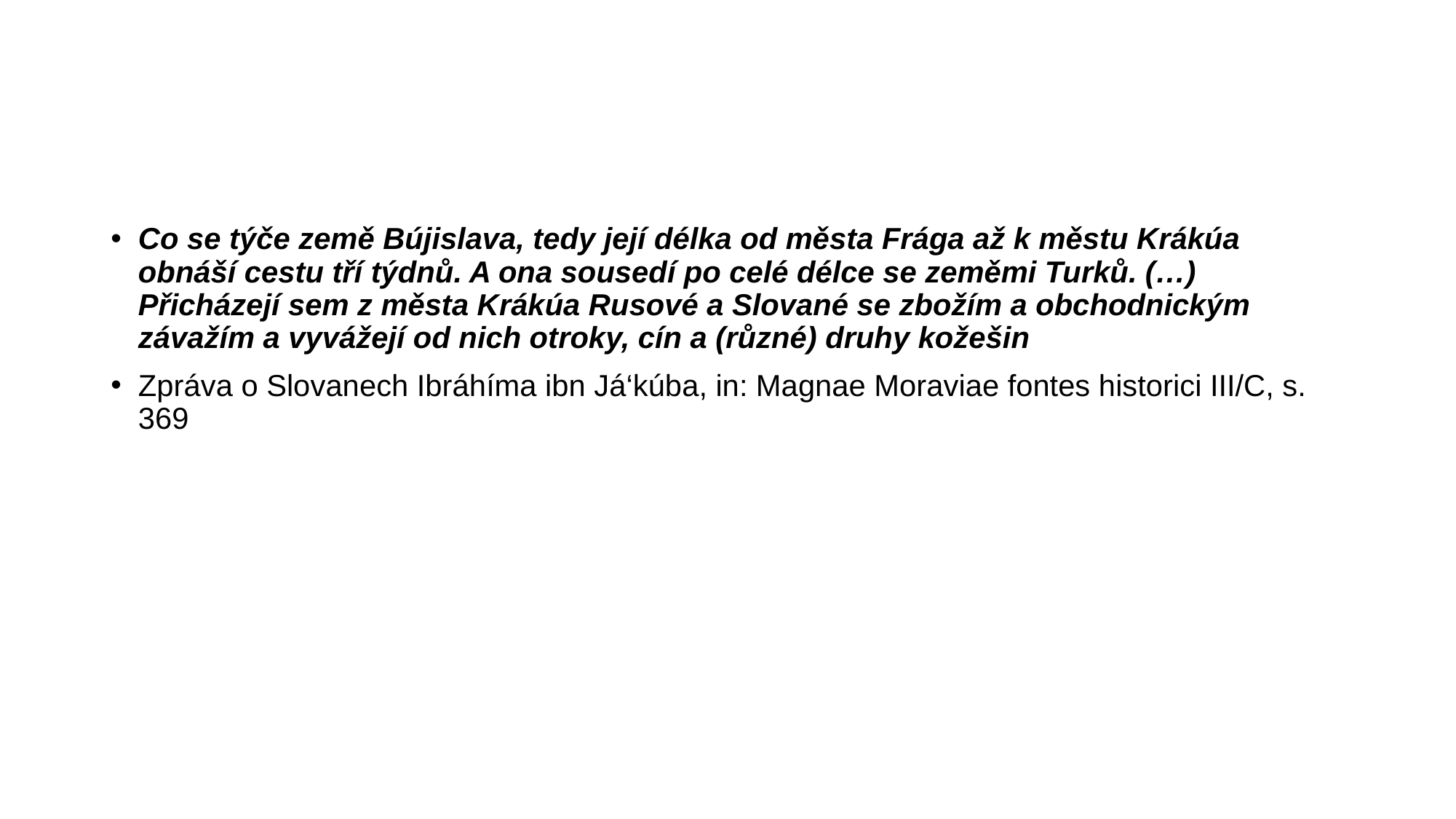

#
Co se týče země Bújislava, tedy její délka od města Frága až k městu Krákúa obnáší cestu tří týdnů. A ona sousedí po celé délce se zeměmi Turků. (…) Přicházejí sem z města Krákúa Rusové a Slované se zbožím a obchodnickým závažím a vyvážejí od nich otroky, cín a (různé) druhy kožešin
Zpráva o Slovanech Ibráhíma ibn Já‘kúba, in: Magnae Moraviae fontes historici III/C, s. 369